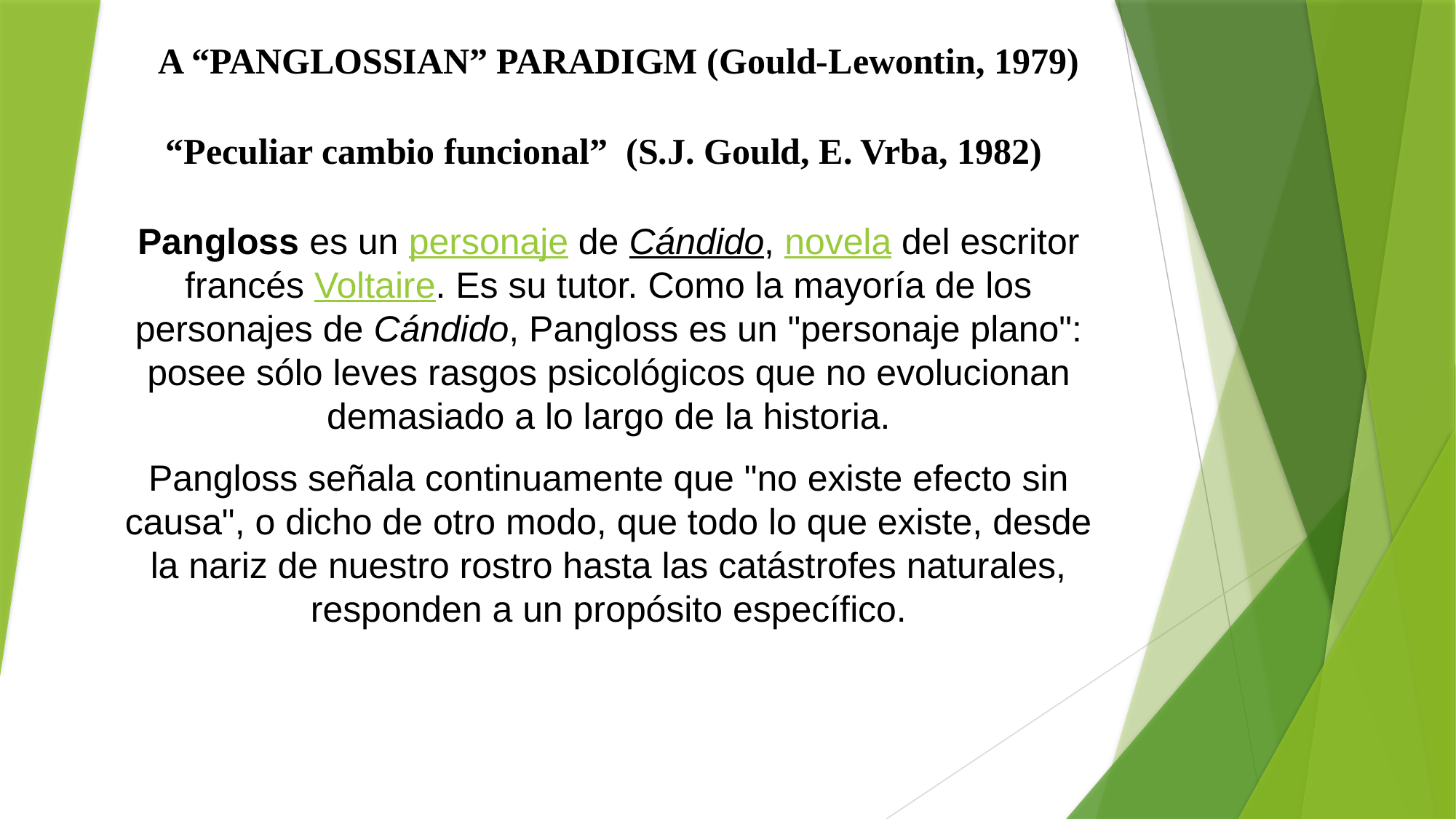

A “PANGLOSSIAN” PARADIGM (Gould-Lewontin, 1979)
“Peculiar cambio funcional”  (S.J. Gould, E. Vrba, 1982)
Pangloss es un personaje de Cándido, novela del escritor francés Voltaire. Es su tutor. Como la mayoría de los personajes de Cándido, Pangloss es un "personaje plano": posee sólo leves rasgos psicológicos que no evolucionan demasiado a lo largo de la historia.
Pangloss señala continuamente que "no existe efecto sin causa", o dicho de otro modo, que todo lo que existe, desde la nariz de nuestro rostro hasta las catástrofes naturales, responden a un propósito específico.